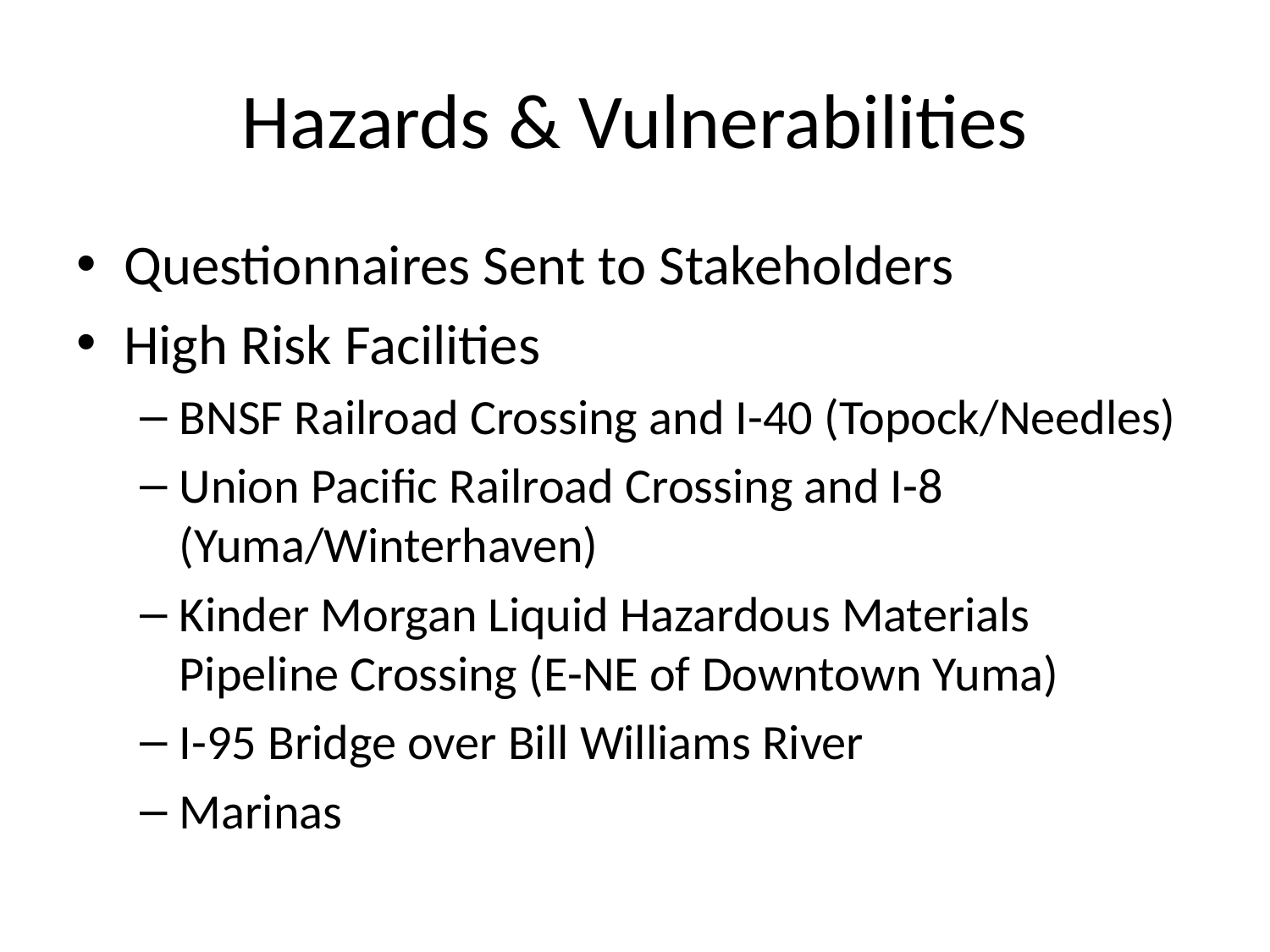

# Hazards & Vulnerabilities
Questionnaires Sent to Stakeholders
High Risk Facilities
BNSF Railroad Crossing and I-40 (Topock/Needles)
Union Pacific Railroad Crossing and I-8 (Yuma/Winterhaven)
Kinder Morgan Liquid Hazardous Materials Pipeline Crossing (E-NE of Downtown Yuma)
I-95 Bridge over Bill Williams River
Marinas